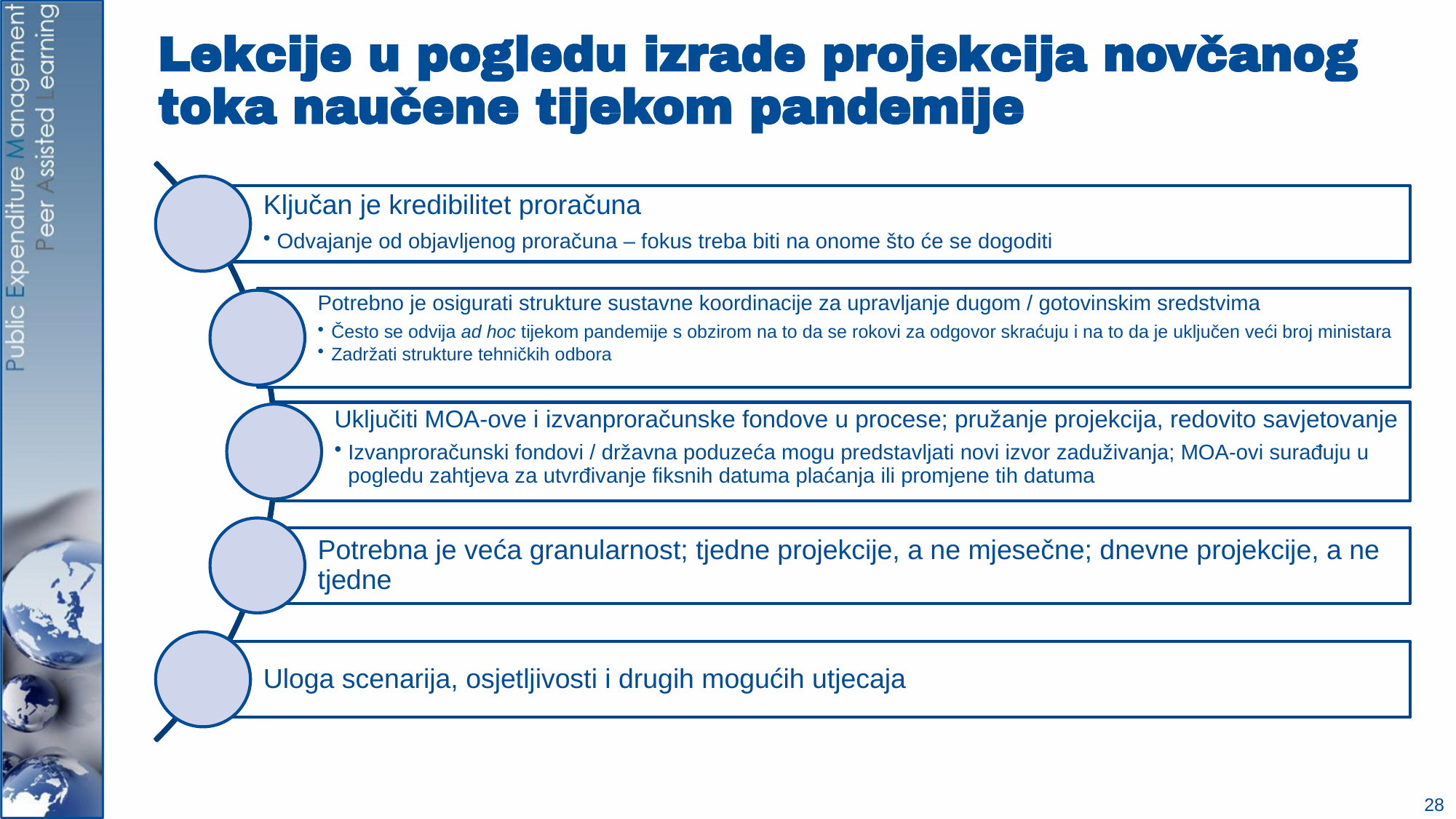

# Lekcije u pogledu izrade projekcija novčanog toka naučene tijekom pandemije
Ključan je kredibilitet proračuna
Odvajanje od objavljenog proračuna – fokus treba biti na onome što će se dogoditi
Potrebno je osigurati strukture sustavne koordinacije za upravljanje dugom / gotovinskim sredstvima
Često se odvija ad hoc tijekom pandemije s obzirom na to da se rokovi za odgovor skraćuju i na to da je uključen veći broj ministara
Zadržati strukture tehničkih odbora
Uključiti MOA-ove i izvanproračunske fondove u procese; pružanje projekcija, redovito savjetovanje
Izvanproračunski fondovi / državna poduzeća mogu predstavljati novi izvor zaduživanja; MOA-ovi surađuju u pogledu zahtjeva za utvrđivanje fiksnih datuma plaćanja ili promjene tih datuma
Potrebna je veća granularnost; tjedne projekcije, a ne mjesečne; dnevne projekcije, a ne tjedne
Uloga scenarija, osjetljivosti i drugih mogućih utjecaja